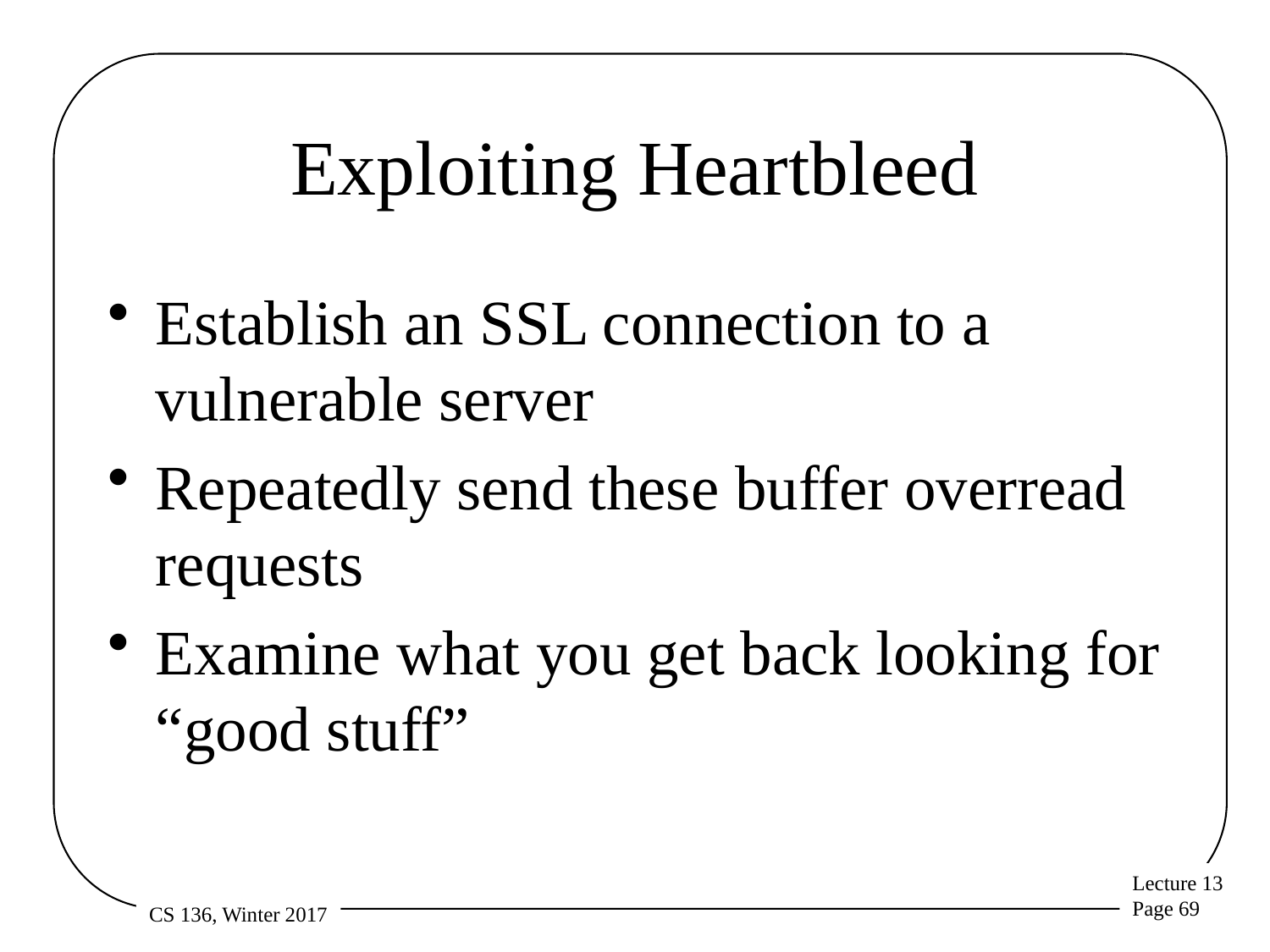

# Exploiting Heartbleed
Establish an SSL connection to a vulnerable server
Repeatedly send these buffer overread requests
Examine what you get back looking for “good stuff”